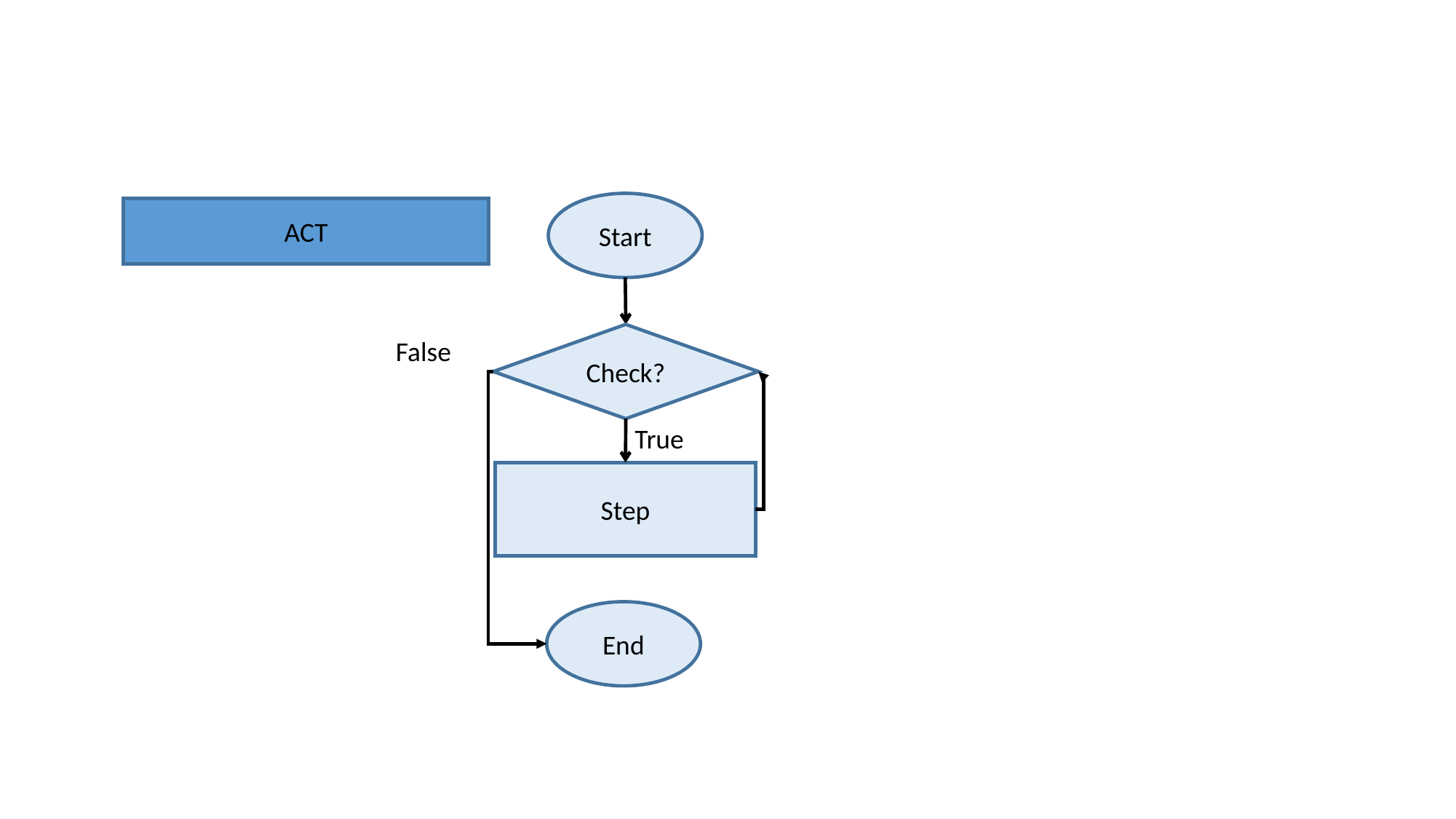

Start
ACT
Check?
False
True
Step
End